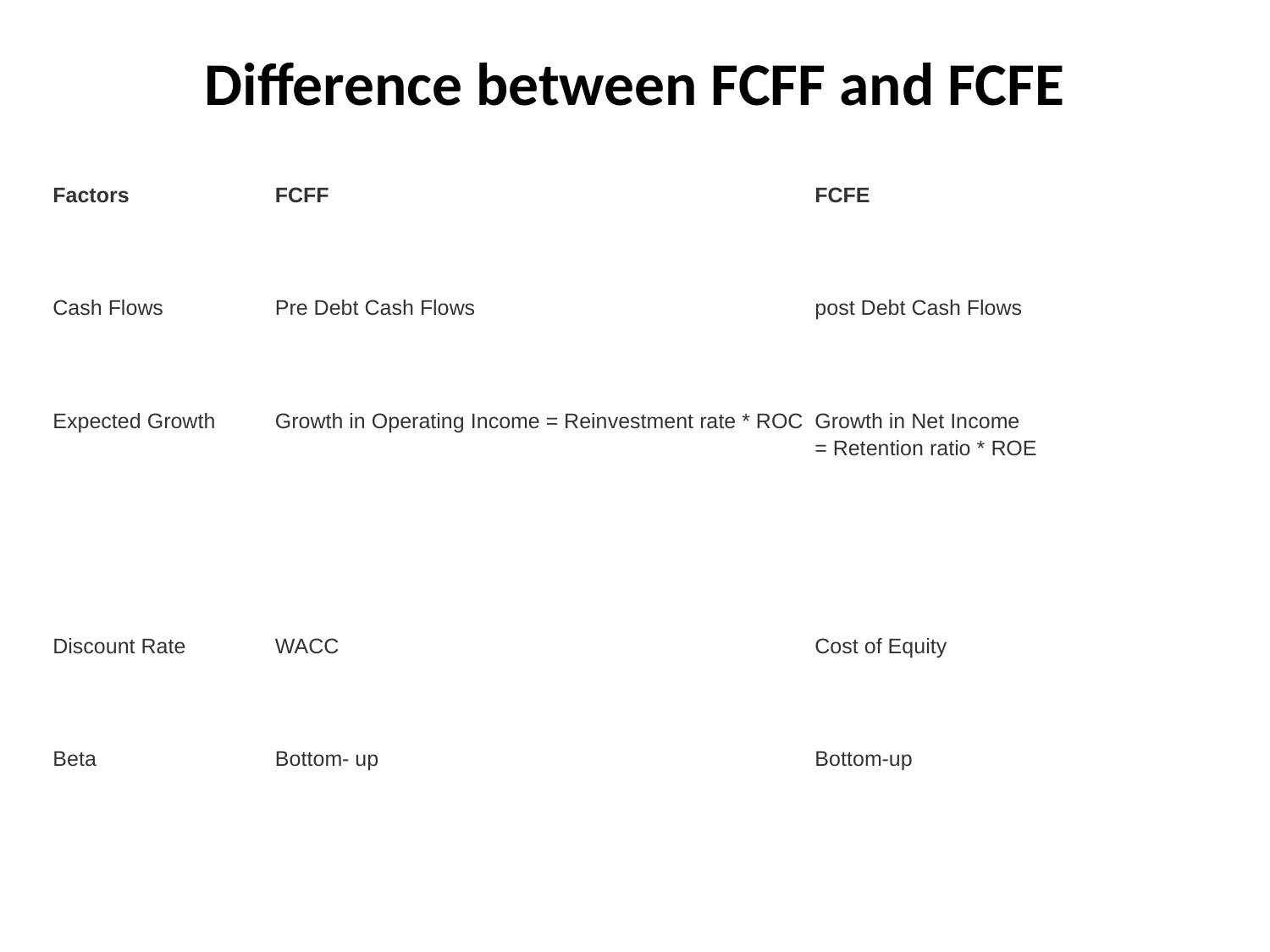

# Difference between FCFF and FCFE
| Factors | FCFF | FCFE |
| --- | --- | --- |
| Cash Flows | Pre Debt Cash Flows | post Debt Cash Flows |
| Expected Growth | Growth in Operating Income = Reinvestment rate \* ROC | Growth in Net Income  = Retention ratio \* ROE |
| Discount Rate | WACC | Cost of Equity |
| Beta | Bottom- up | Bottom-up |